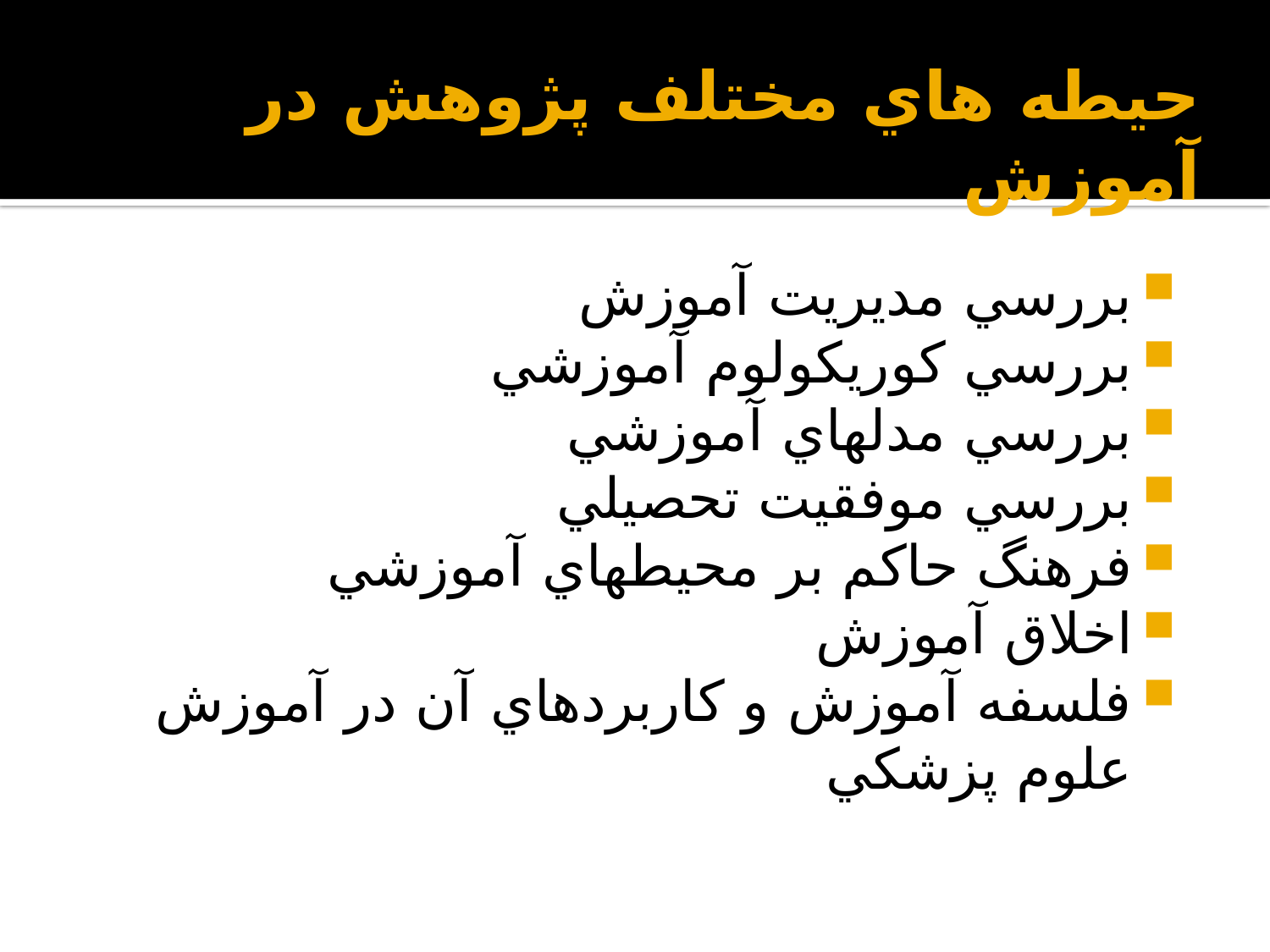

# حيطه هاي مختلف پژوهش در آموزش
بررسي مديريت آموزش
بررسي كوريكولوم آموزشي
بررسي مدلهاي آموزشي
بررسي موفقيت تحصيلي
فرهنگ حاكم بر محيط­هاي آموزشي
اخلاق آموزش
فلسفه آموزش و كاربردهاي آن در آموزش علوم پزشكي